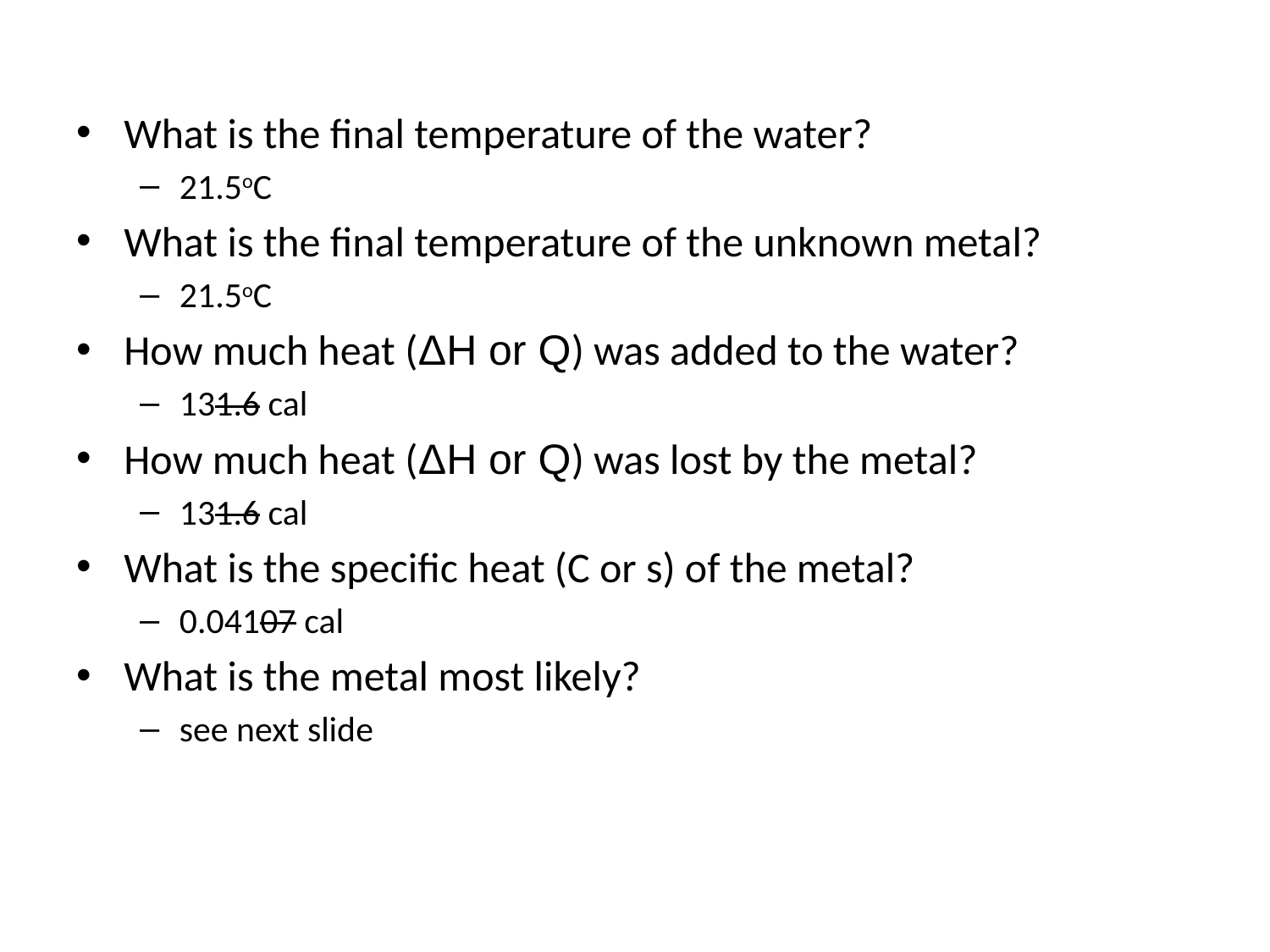

What is the final temperature of the water?
21.5oC
What is the final temperature of the unknown metal?
21.5oC
How much heat (ΔH or Q) was added to the water?
131.6 cal
How much heat (ΔH or Q) was lost by the metal?
131.6 cal
What is the specific heat (C or s) of the metal?
0.04107 cal
What is the metal most likely?
see next slide